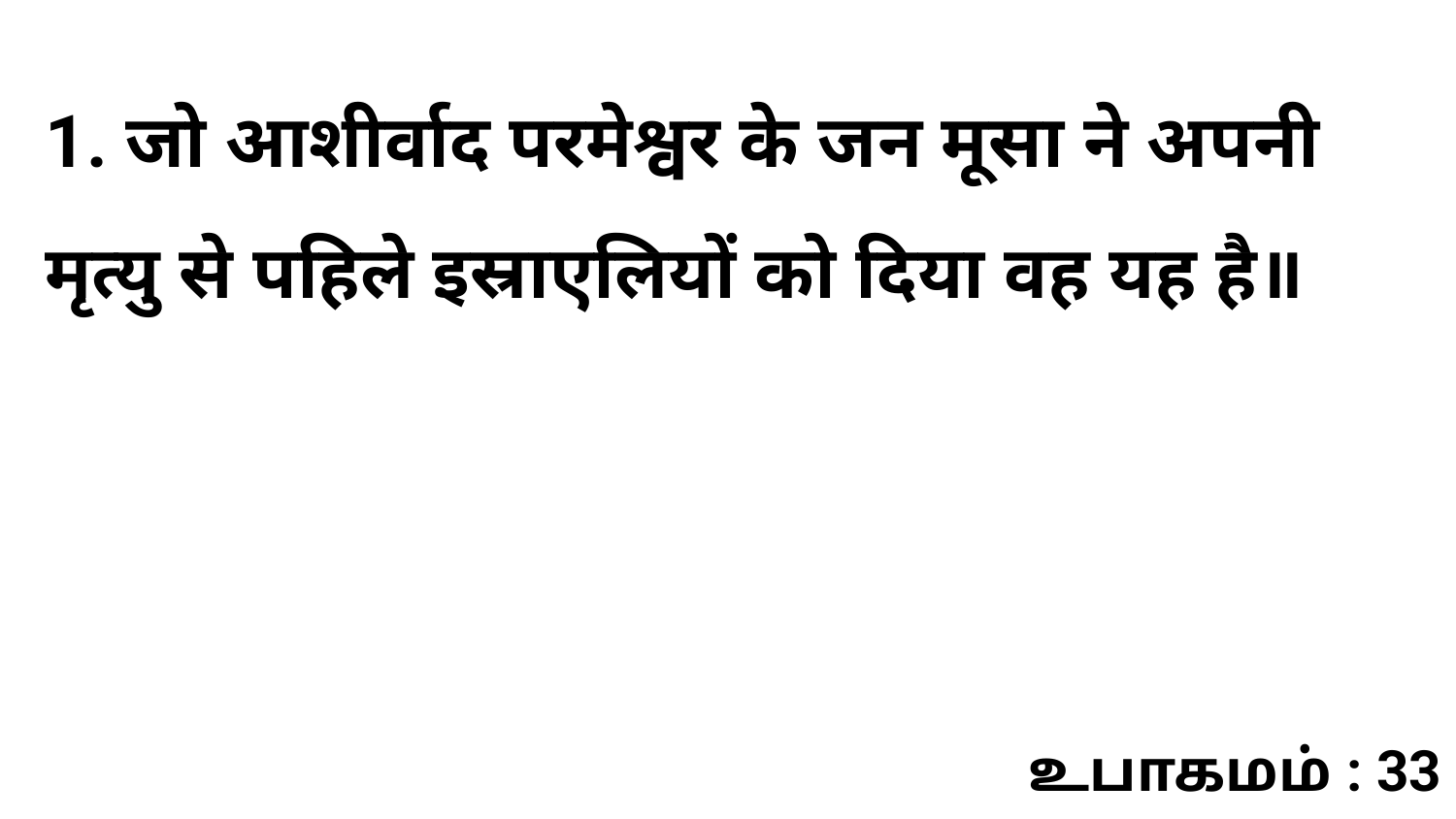

1. जो आशीर्वाद परमेश्वर के जन मूसा ने अपनी मृत्यु से पहिले इस्राएलियों को दिया वह यह है॥
உபாகமம் : 33